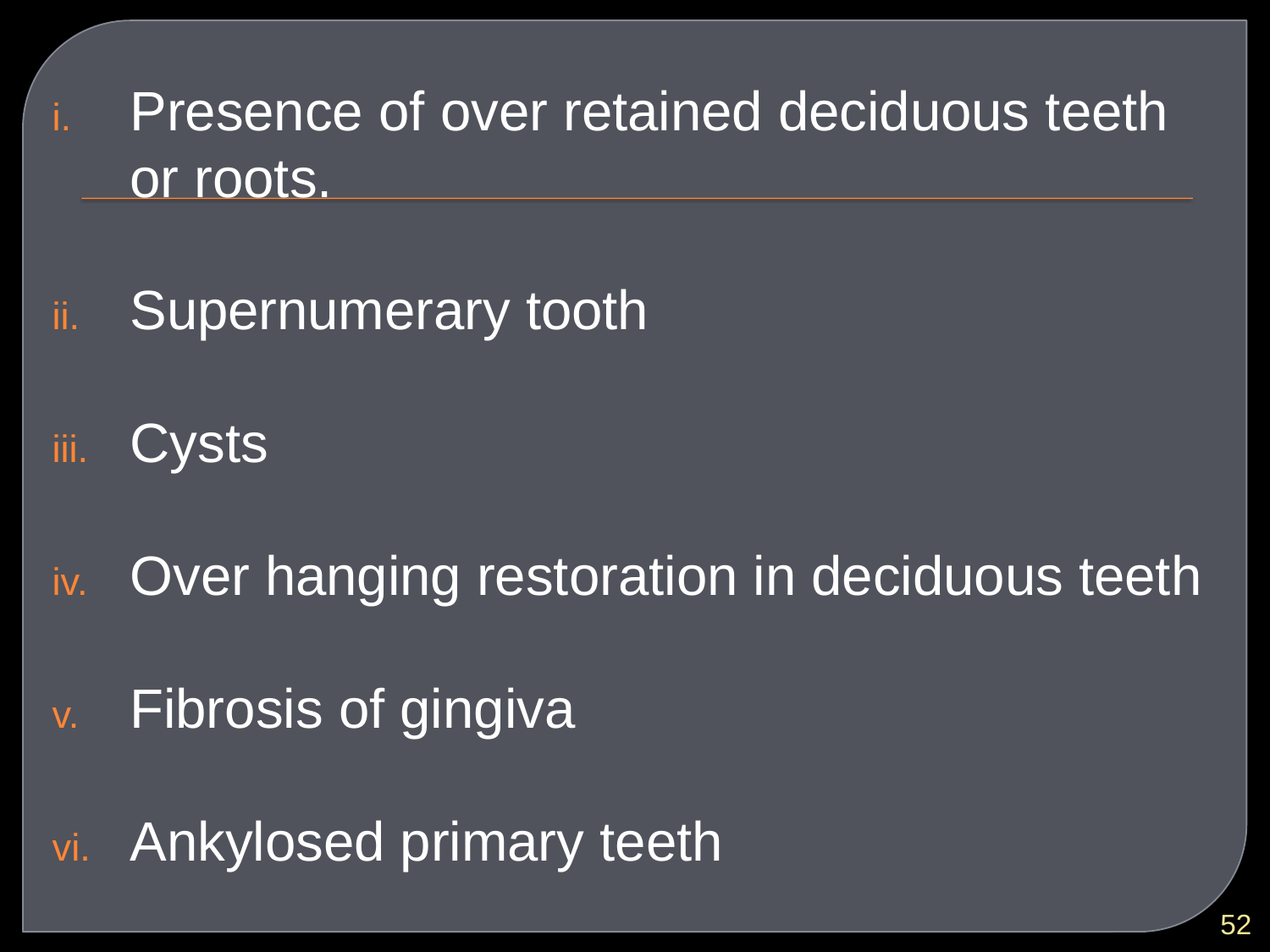

Presence of over retained deciduous teeth or roots.

Supernumerary tooth

Cysts

Over hanging restoration in deciduous teeth

Fibrosis of gingiva

Ankylosed primary teeth
52